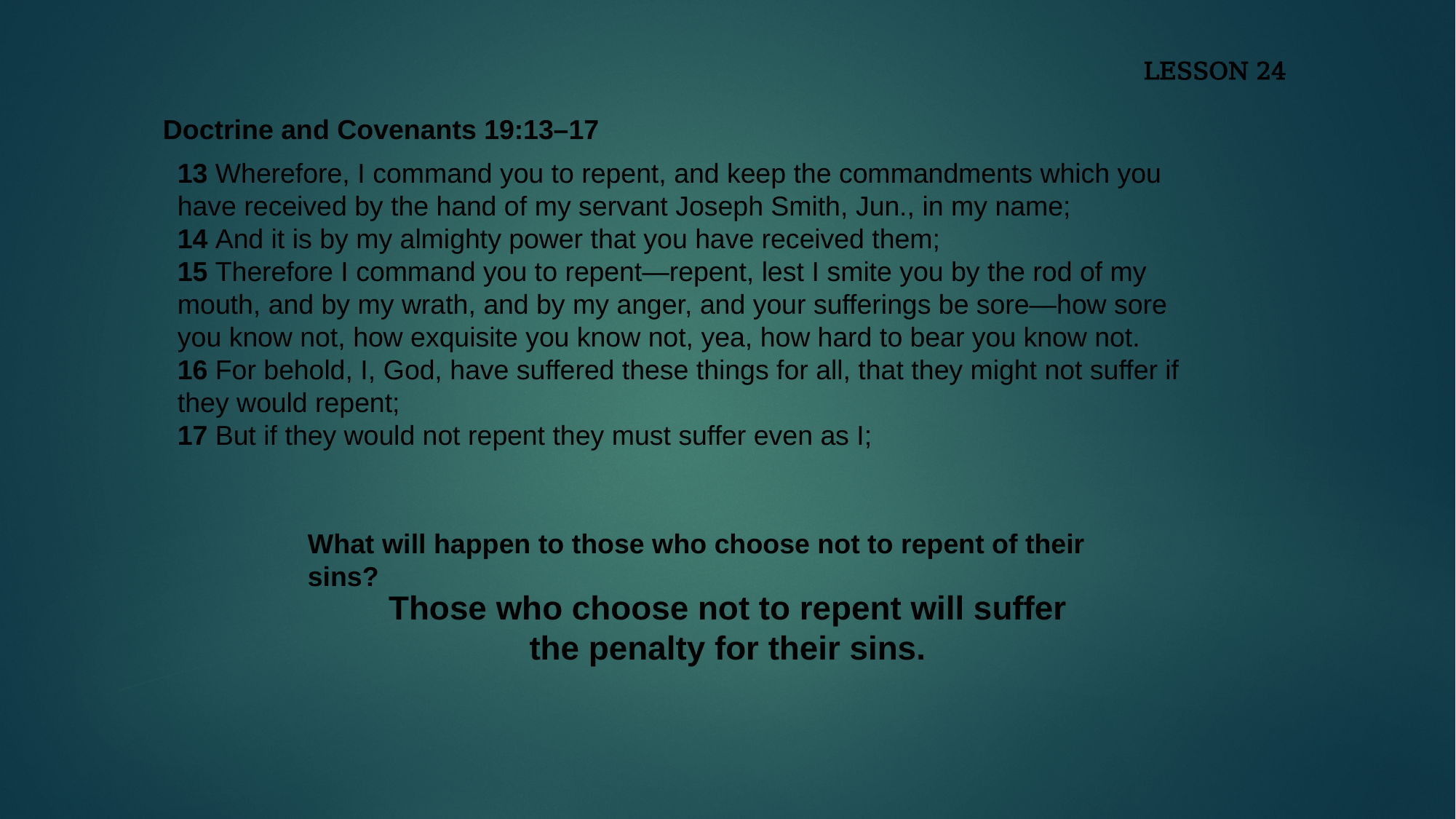

LESSON 24
Doctrine and Covenants 19:13–17
13 Wherefore, I command you to repent, and keep the commandments which you have received by the hand of my servant Joseph Smith, Jun., in my name;
14 And it is by my almighty power that you have received them;
15 Therefore I command you to repent—repent, lest I smite you by the rod of my mouth, and by my wrath, and by my anger, and your sufferings be sore—how sore you know not, how exquisite you know not, yea, how hard to bear you know not.
16 For behold, I, God, have suffered these things for all, that they might not suffer if they would repent;
17 But if they would not repent they must suffer even as I;
What will happen to those who choose not to repent of their sins?
Those who choose not to repent will suffer the penalty for their sins.